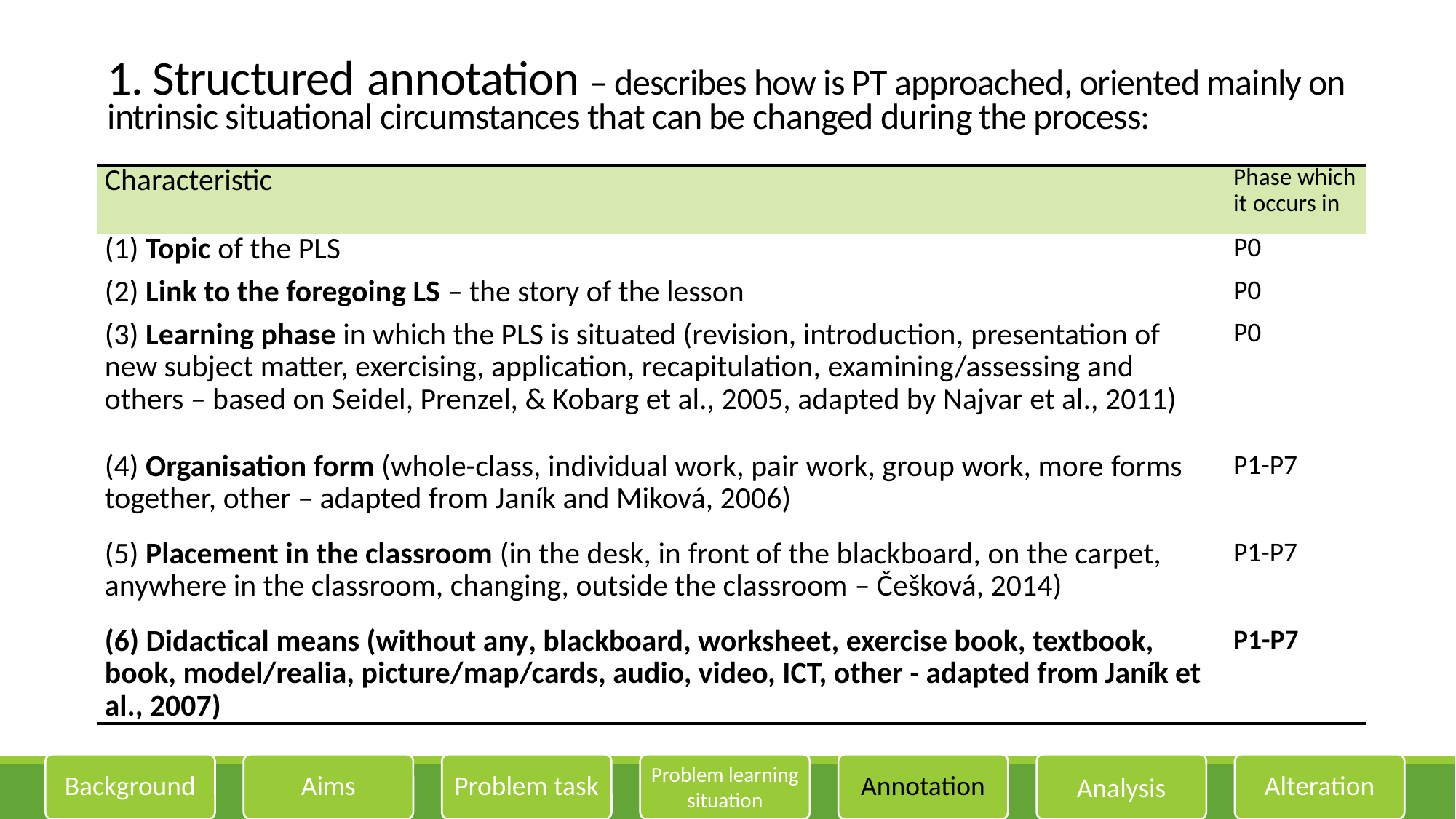

# 1. Structured annotation – describes how is PT approached, oriented mainly on intrinsic situational circumstances that can be changed during the process:
| Characteristic | Phase which it occurs in |
| --- | --- |
| (1) Topic of the PLS | P0 |
| (2) Link to the foregoing LS – the story of the lesson | P0 |
| (3) Learning phase in which the PLS is situated (revision, introduction, presentation of new subject matter, exercising, application, recapitulation, examining/assessing and others – based on Seidel, Prenzel, & Kobarg et al., 2005, adapted by Najvar et al., 2011) | P0 |
| (4) Organisation form (whole-class, individual work, pair work, group work, more forms together, other – adapted from Janík and Miková, 2006) | P1-P7 |
| (5) Placement in the classroom (in the desk, in front of the blackboard, on the carpet, anywhere in the classroom, changing, outside the classroom – Češková, 2014) | P1-P7 |
| (6) Didactical means (without any, blackboard, worksheet, exercise book, textbook, book, model/realia, picture/map/cards, audio, video, ICT, other - adapted from Janík et al., 2007) | P1-P7 |
Background
Aims
Problem task
Problem learning situation
Annotation
Analysis
Alteration